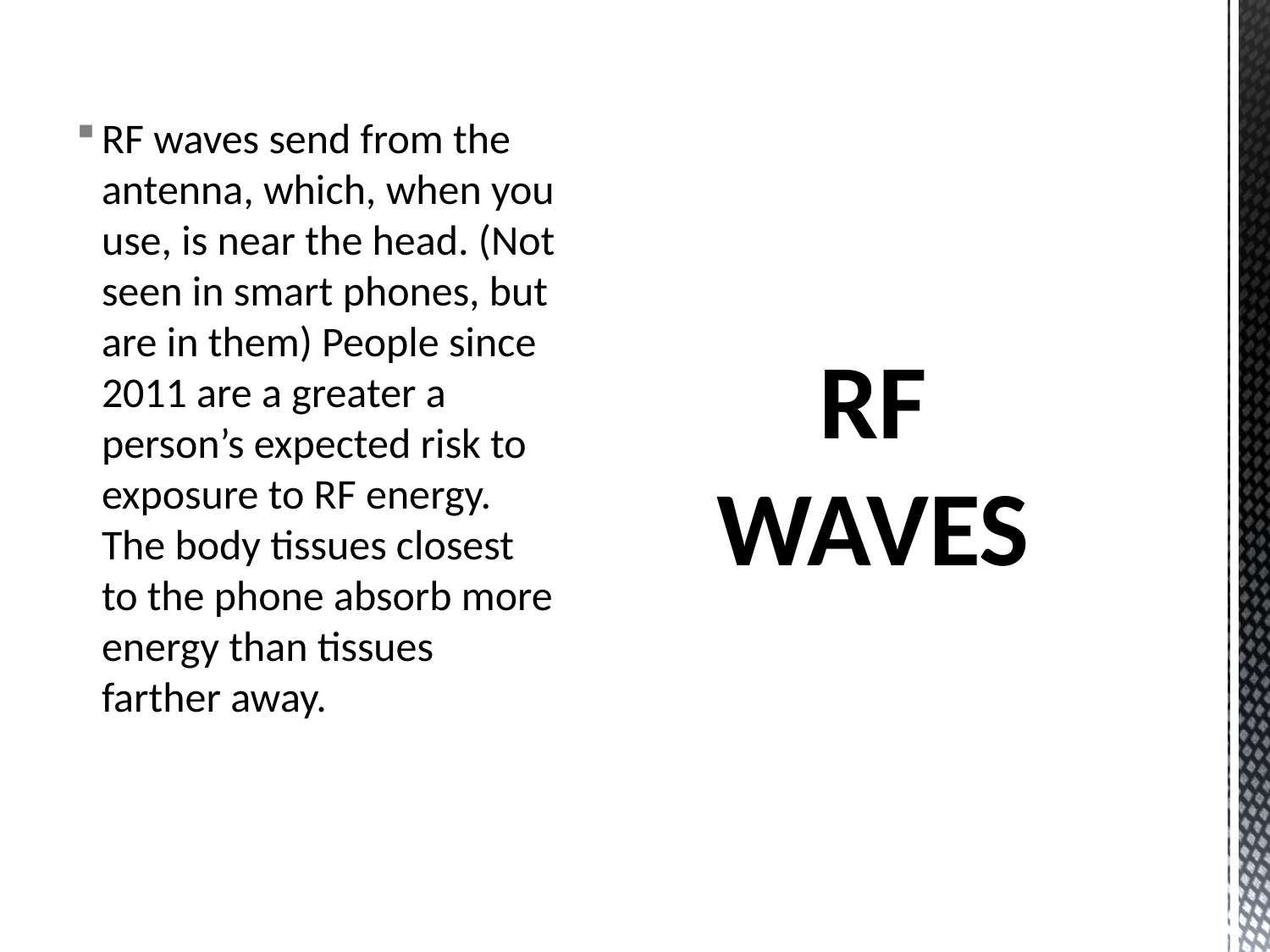

RF waves send from the antenna, which, when you use, is near the head. (Not seen in smart phones, but are in them) People since 2011 are a greater a person’s expected risk to exposure to RF energy. The body tissues closest to the phone absorb more energy than tissues farther away.

# RF WAVES